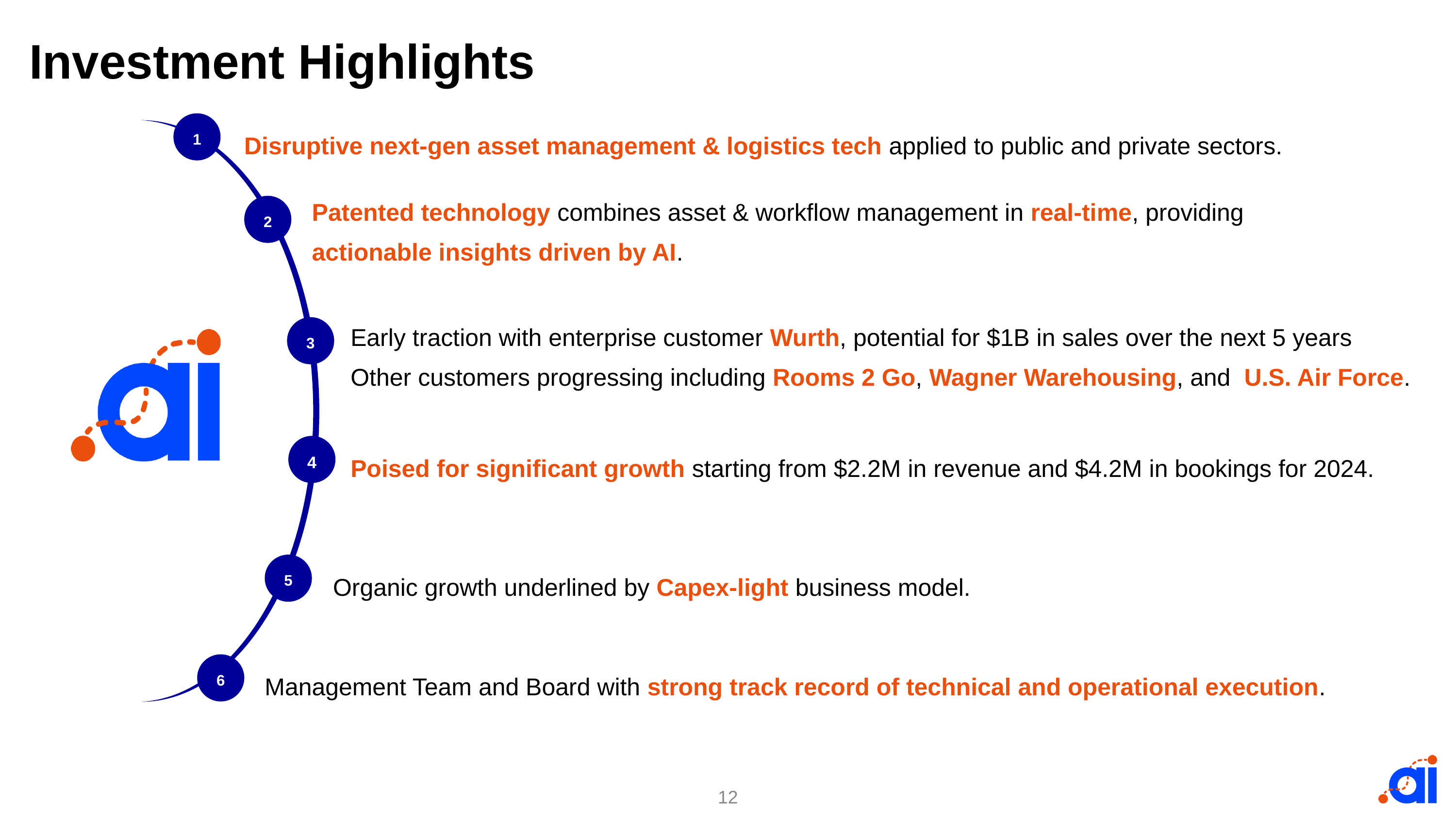

Investment Highlights

1
Disruptive next-gen asset management & logistics tech applied to public and private sectors.

Patented technology combines asset & workflow management in real-time, providing actionable insights driven by AI.

2
Early traction with enterprise customer Wurth, potential for $1B in sales over the next 5 years
Other customers progressing including Rooms 2 Go, Wagner Warehousing, and  U.S. Air Force.

3

4
Poised for significant growth starting from $2.2M in revenue and $4.2M in bookings for 2024.

5
Organic growth underlined by Capex-light business model.

6
Management Team and Board with strong track record of technical and operational execution.

12